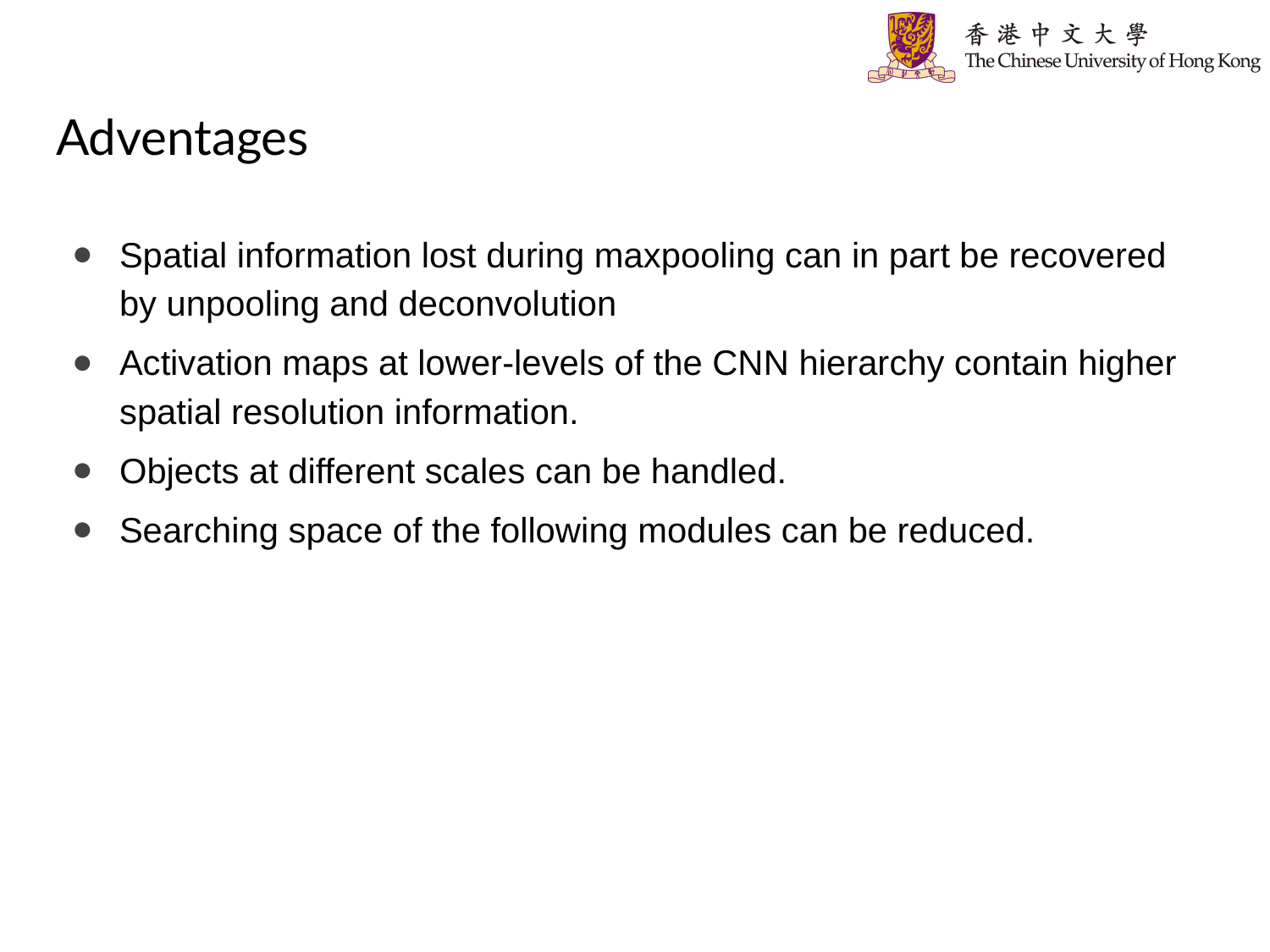

# Adventages
Spatial information lost during maxpooling can in part be recovered by unpooling and deconvolution
Activation maps at lower-levels of the CNN hierarchy contain higher spatial resolution information.
Objects at different scales can be handled.
Searching space of the following modules can be reduced.
20